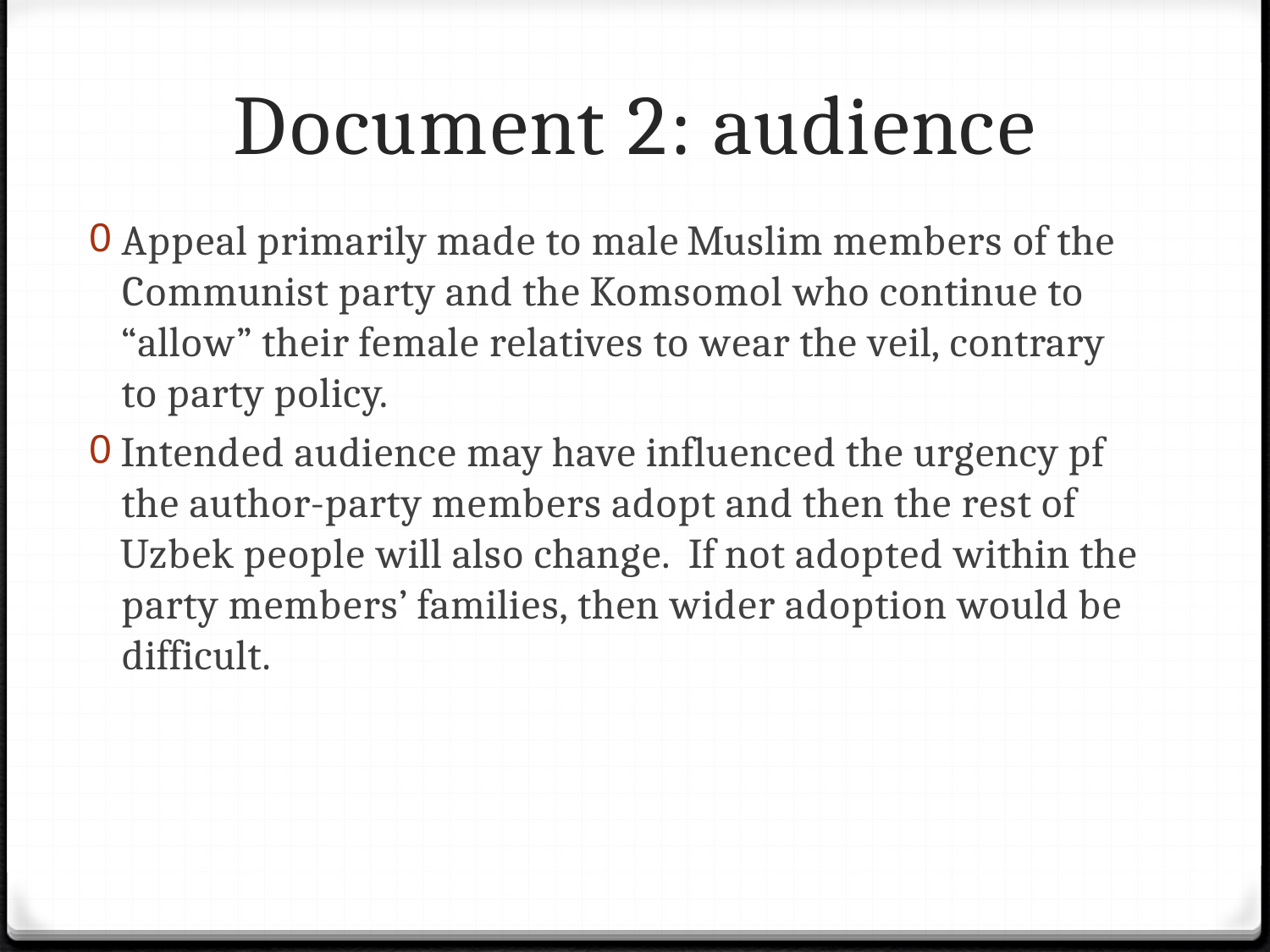

# Document 2: audience
Appeal primarily made to male Muslim members of the Communist party and the Komsomol who continue to “allow” their female relatives to wear the veil, contrary to party policy.
Intended audience may have influenced the urgency pf the author-party members adopt and then the rest of Uzbek people will also change.  If not adopted within the party members’ families, then wider adoption would be difficult.